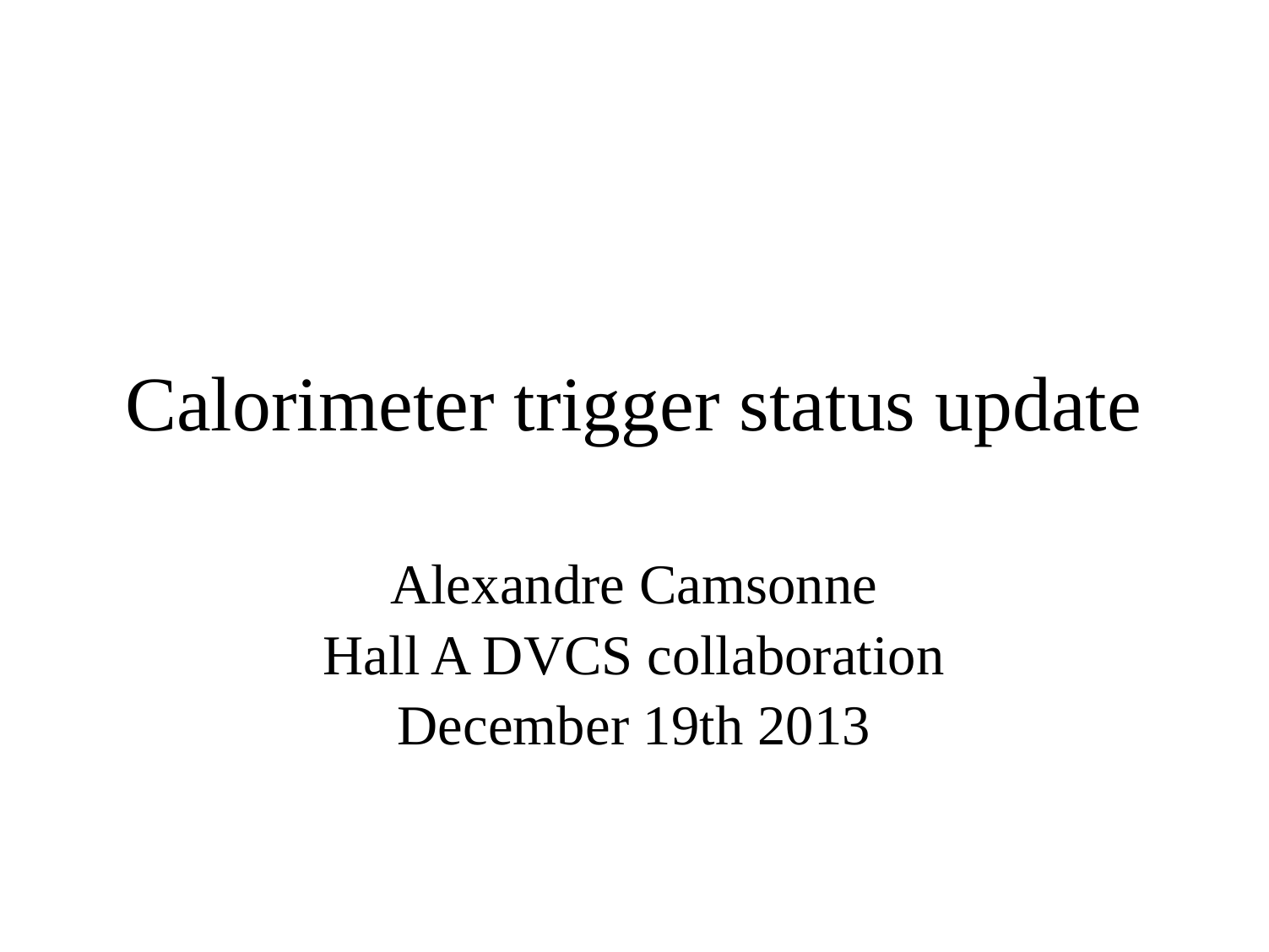

# Calorimeter trigger status update
Alexandre Camsonne
Hall A DVCS collaboration
December 19th 2013